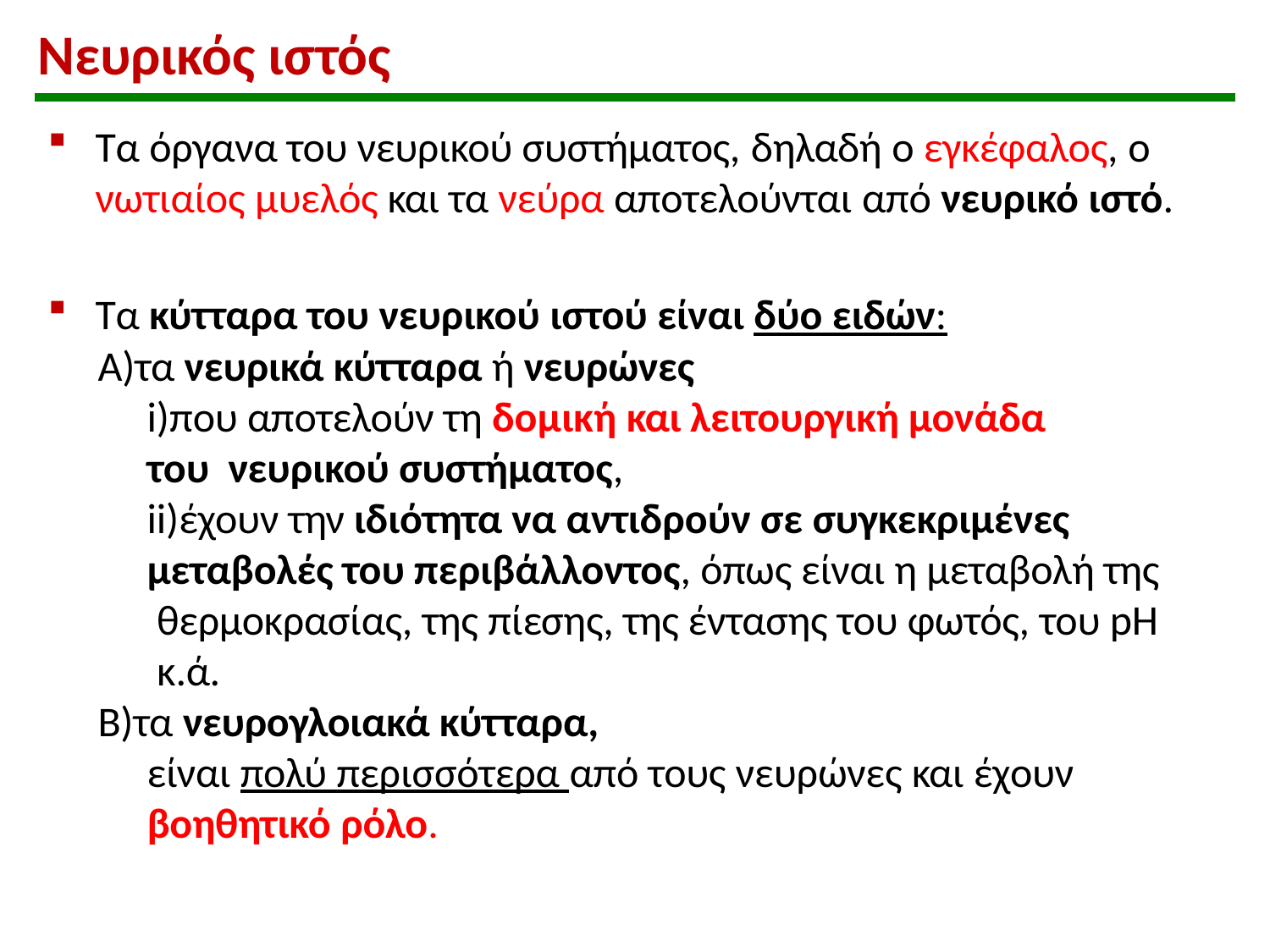

# Νευρικός ιστός

Τα όργανα του νευρικού συστήματος, δηλαδή ο εγκέφαλος, ο  νωτιαίος μυελός και τα νεύρα αποτελούνται από νευρικό ιστό.

Τα κύτταρα του νευρικού ιστού είναι δύο ειδών:
A)τα νευρικά κύτταρα ή νευρώνες
i)που αποτελούν τη δομική και λειτουργική μονάδα του  νευρικού συστήματος,
ii)έχουν την ιδιότητα να αντιδρούν σε συγκεκριμένες  μεταβολές του περιβάλλοντος, όπως είναι η μεταβολή της  θερμοκρασίας, της πίεσης, της έντασης του φωτός, του pH  κ.ά.
B)τα νευρογλοιακά κύτταρα,
είναι πολύ περισσότερα από τους νευρώνες και έχουν
βοηθητικό ρόλο.